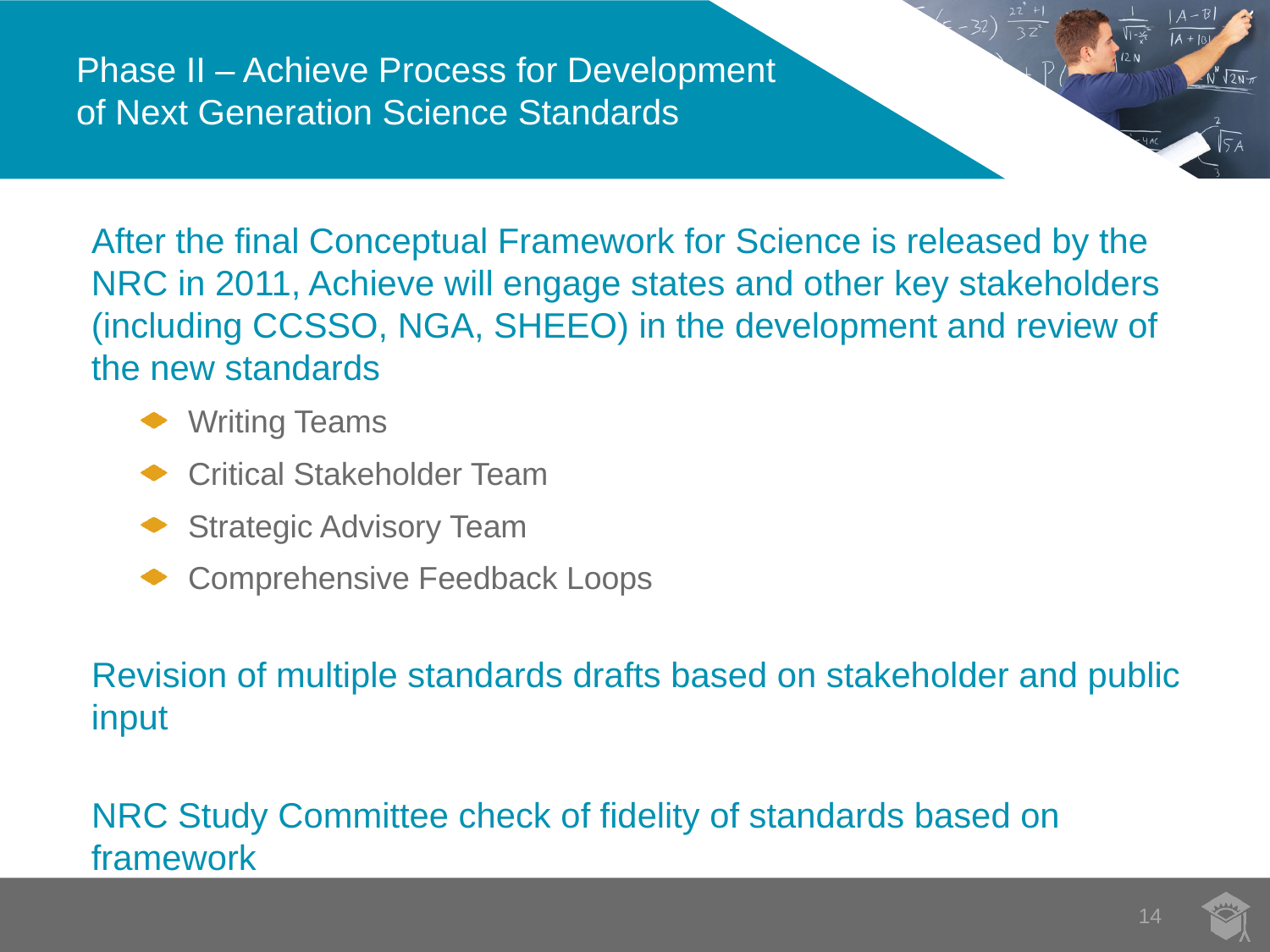

# Phase II – Achieve Process for Development of Next Generation Science Standards
After the final Conceptual Framework for Science is released by the NRC in 2011, Achieve will engage states and other key stakeholders (including CCSSO, NGA, SHEEO) in the development and review of the new standards
Writing Teams
Critical Stakeholder Team
Strategic Advisory Team
Comprehensive Feedback Loops

Revision of multiple standards drafts based on stakeholder and public input

NRC Study Committee check of fidelity of standards based on framework
14